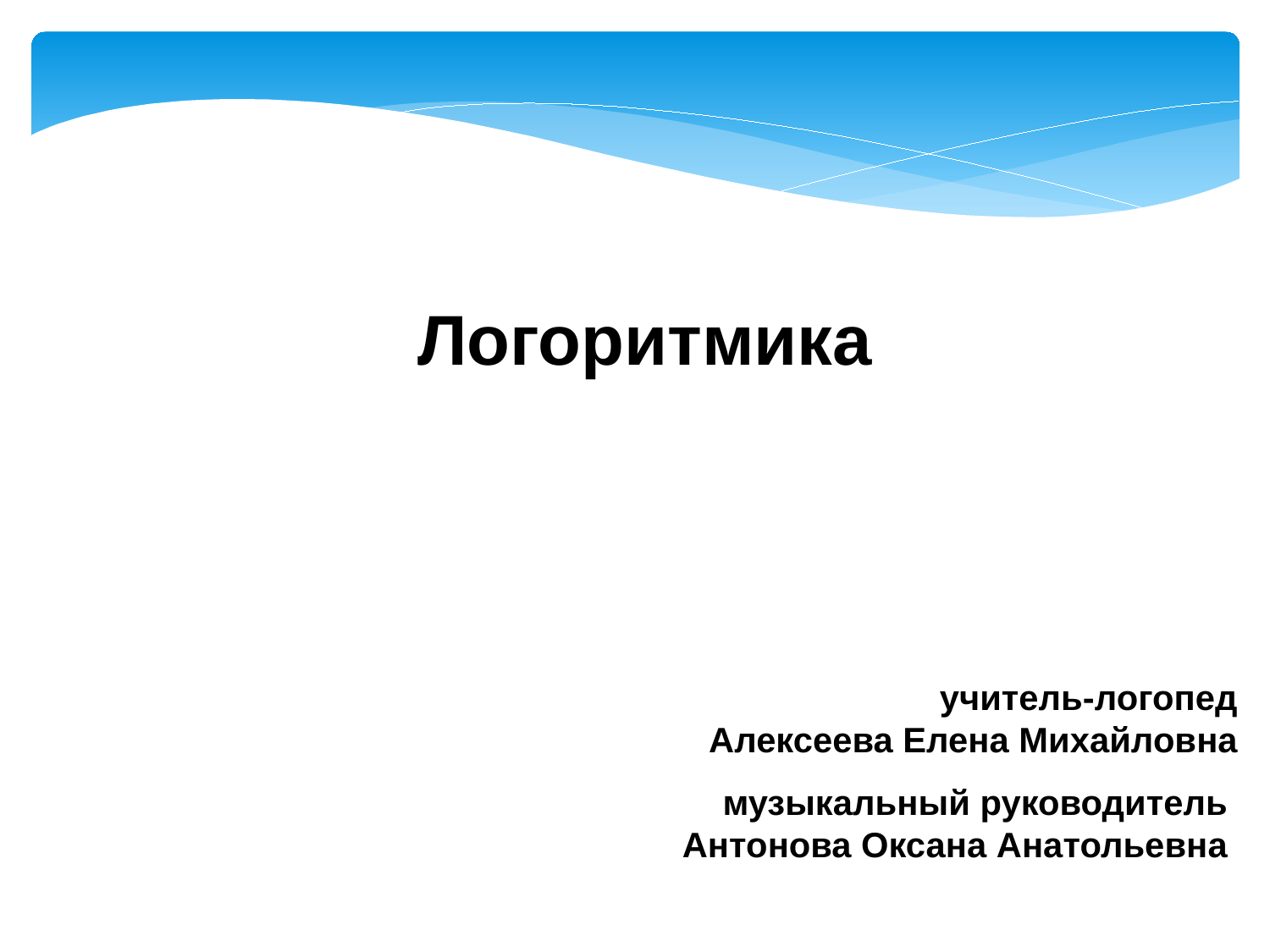

Логоритмика

учитель-логопед
Алексеева Елена Михайловна

музыкальный руководитель
Антонова Оксана Анатольевна